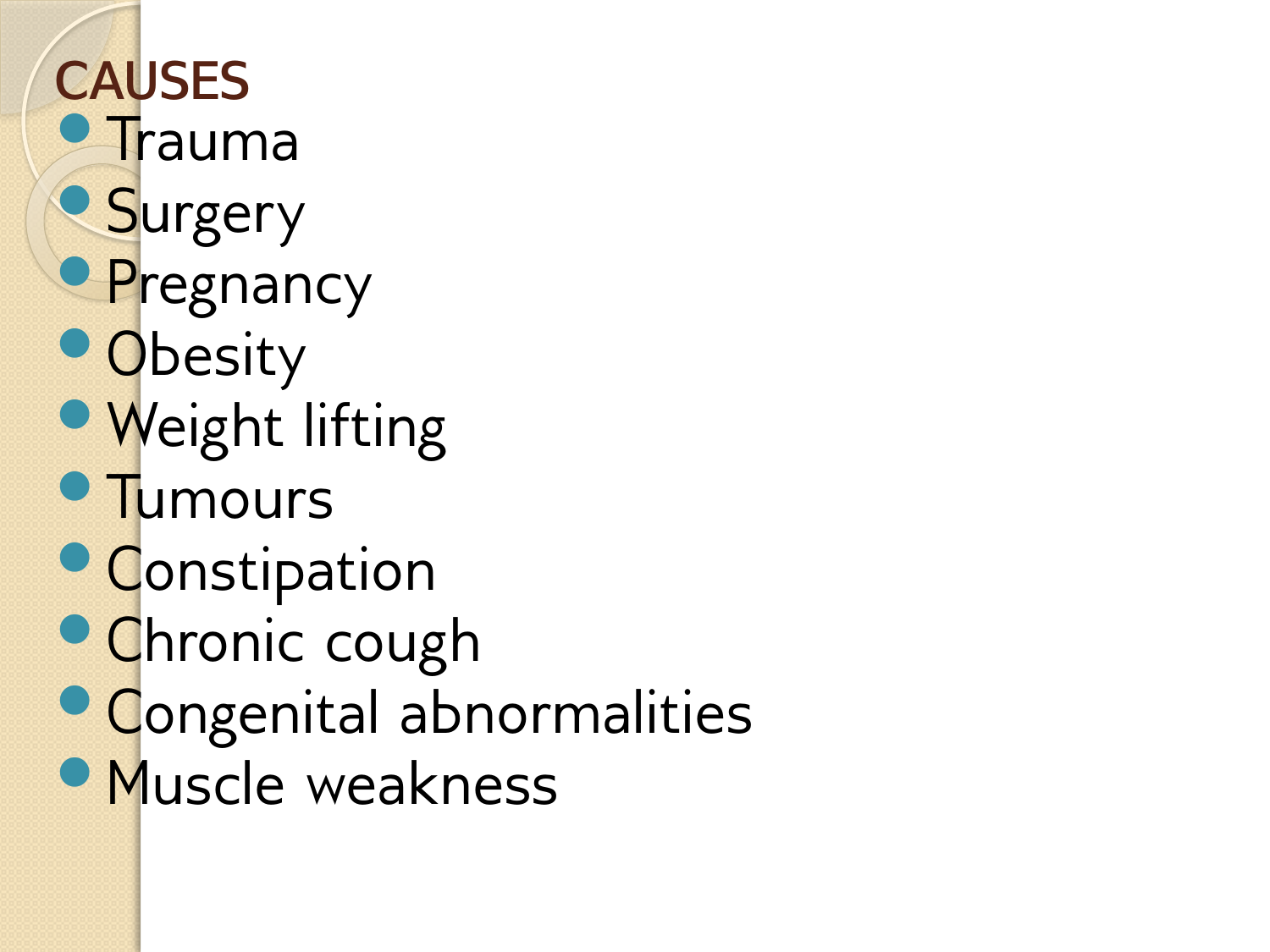

# CAUSES
Trauma
Surgery
Pregnancy
Obesity
Weight lifting
Tumours
Constipation
Chronic cough
Congenital abnormalities
Muscle weakness